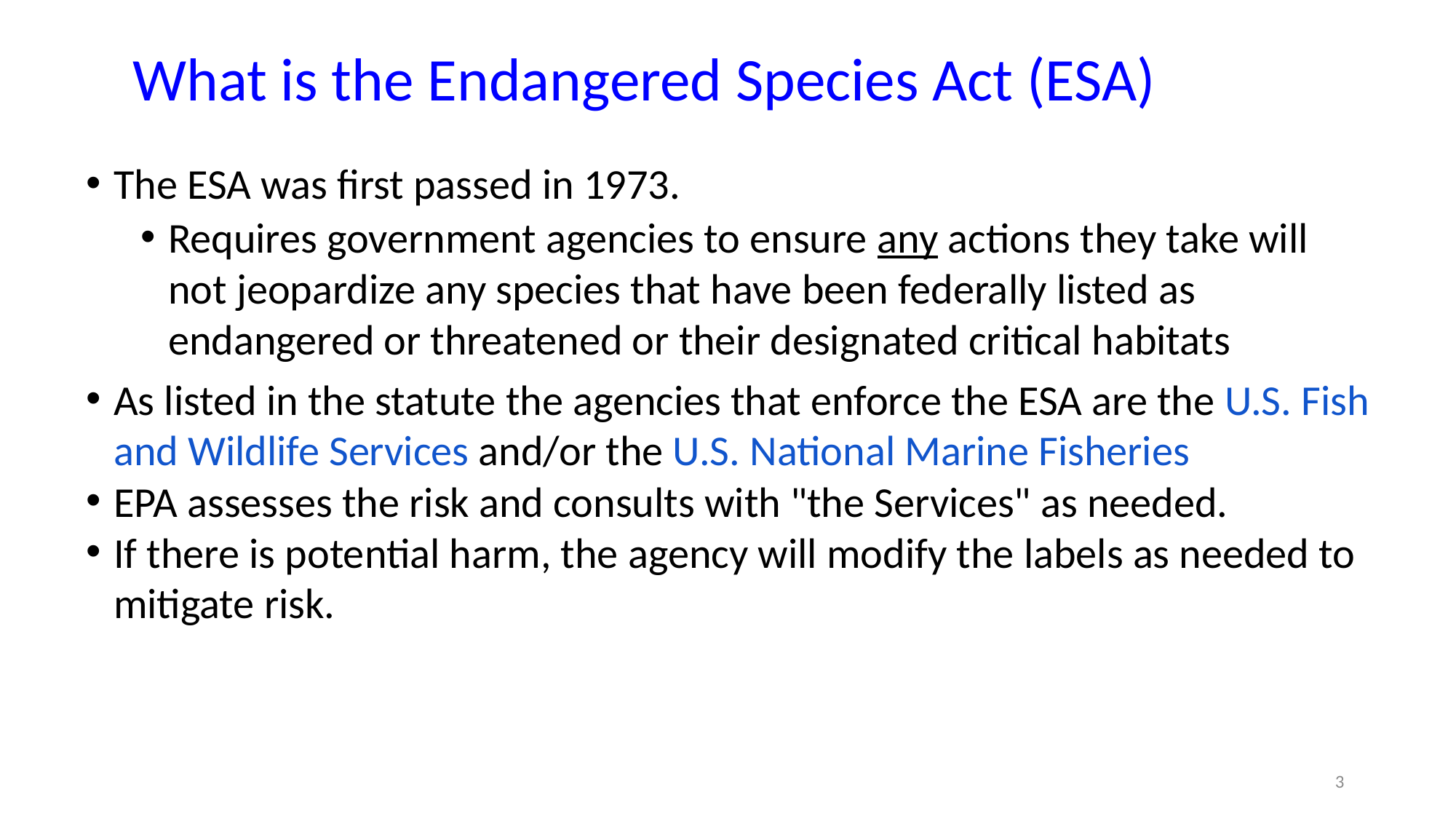

# What is the Endangered Species Act (ESA)
The ESA was first passed in 1973.
Requires government agencies to ensure any actions they take will not jeopardize any species that have been federally listed as endangered or threatened or their designated critical habitats
As listed in the statute the agencies that enforce the ESA are the U.S. Fish and Wildlife Services and/or the U.S. National Marine Fisheries
EPA assesses the risk and consults with "the Services" as needed.
If there is potential harm, the agency will modify the labels as needed to mitigate risk.

3